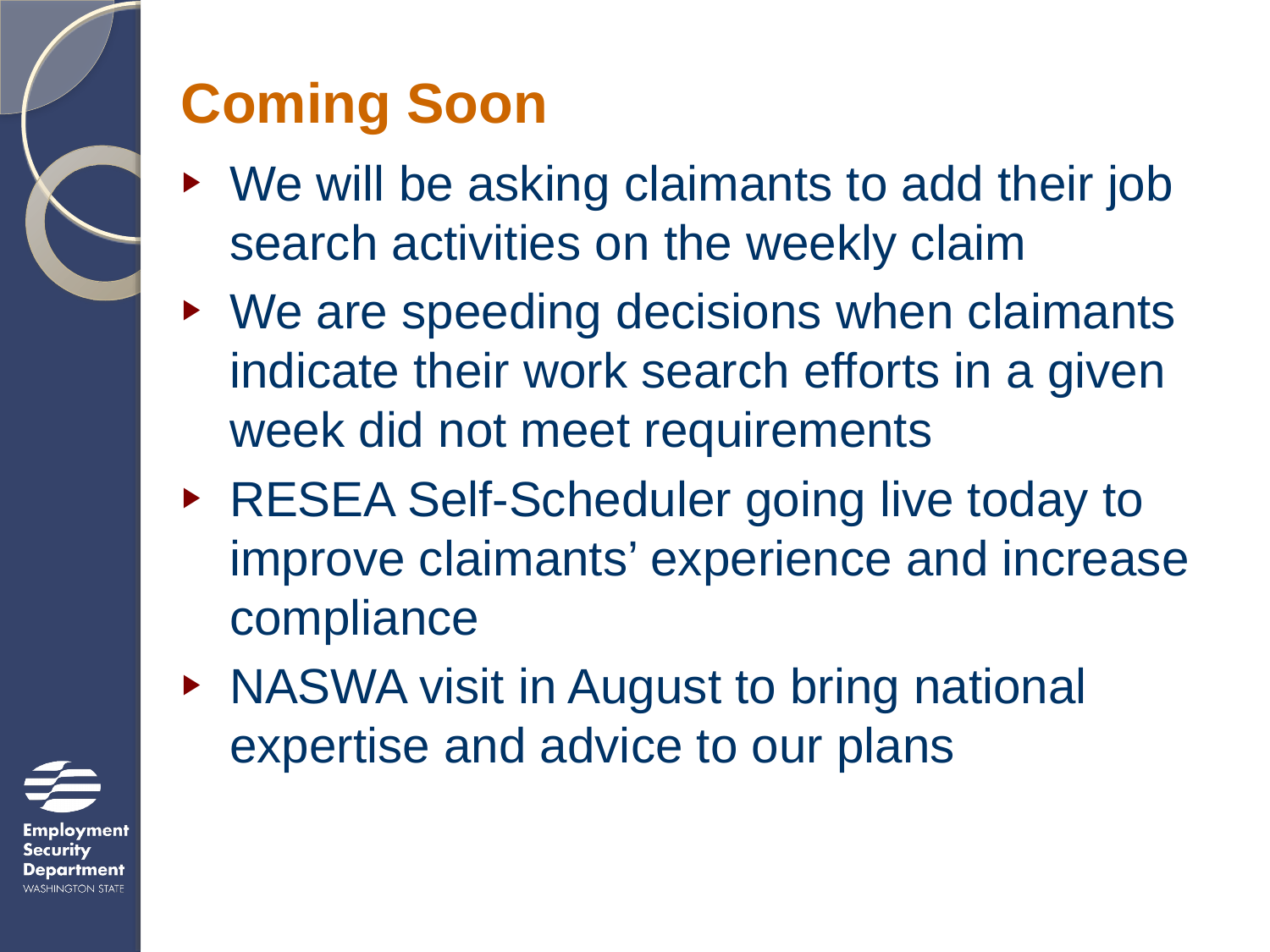

# Coming Soon
We will be asking claimants to add their job search activities on the weekly claim
We are speeding decisions when claimants indicate their work search efforts in a given week did not meet requirements
RESEA Self-Scheduler going live today to improve claimants’ experience and increase compliance
NASWA visit in August to bring national expertise and advice to our plans